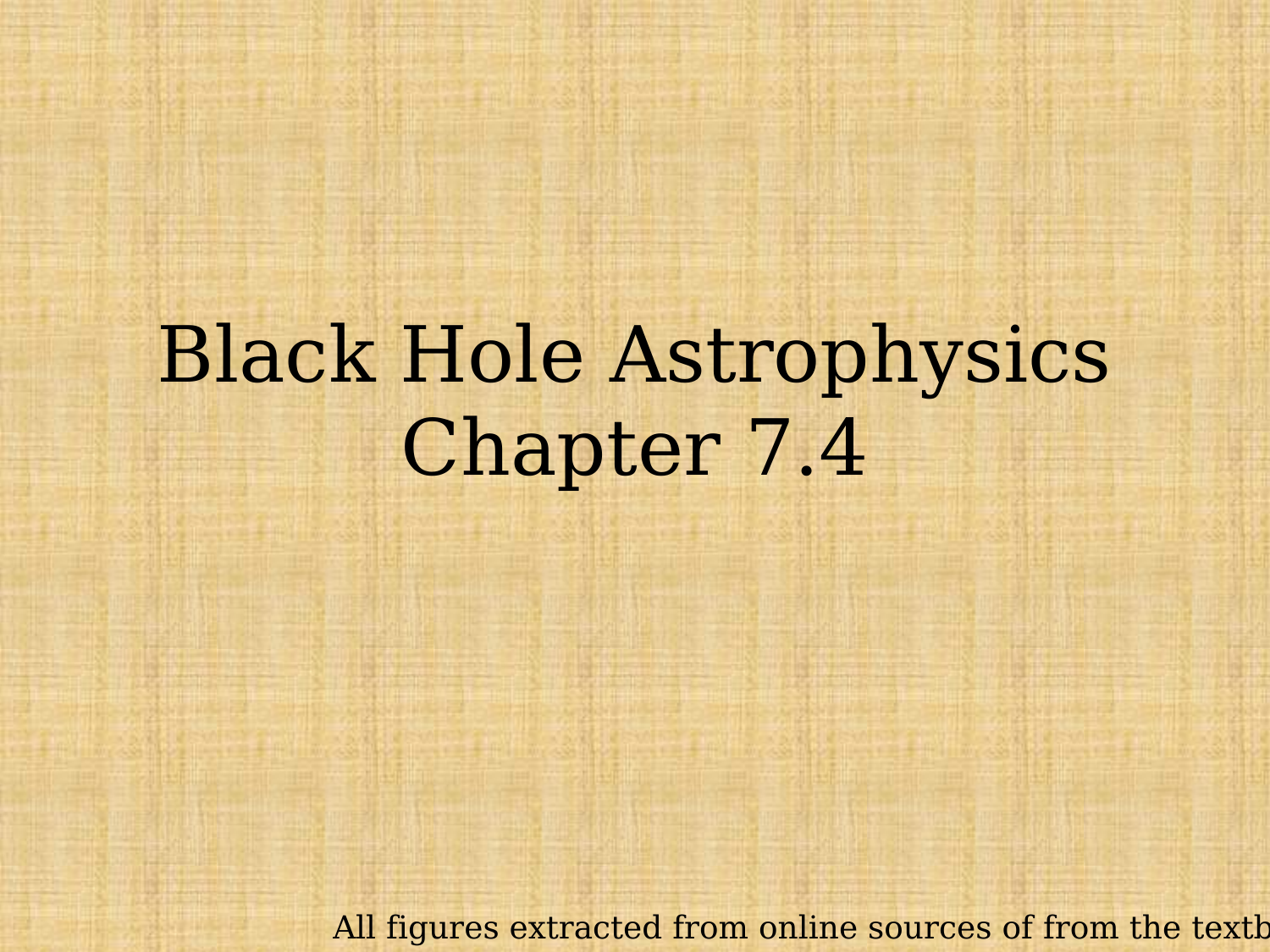

# Black Hole Astrophysics Chapter 7.4

All figures extracted from online sources of from the textbook.